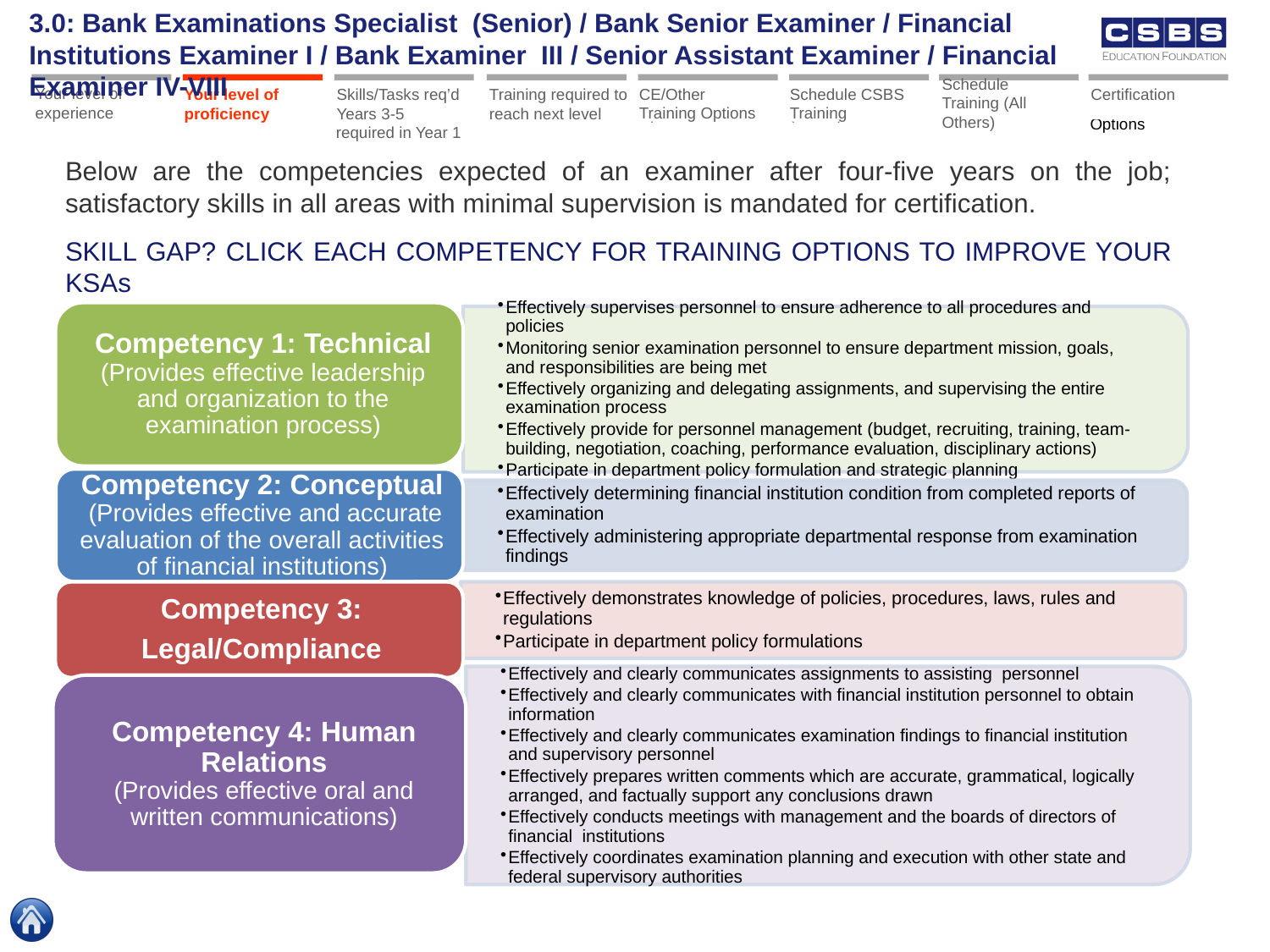

3.0: Bank Examinations Specialist  (Senior) / Bank Senior Examiner / Financial Institutions Examiner I / Bank Examiner  III / Senior Assistant Examiner / Financial Examiner IV-VIII

Skills/Tasks req’d Years 3-5
Schedule Training (All Others)
Your level of experience
On-the-job experience
Your level of proficiency
Sample Skills/Tasks required in Year 1
Training required to reach next level
CE/Other Training Options
CE/Other Training Options
Schedule CSBS Training
Schedule Training (CSBS)
Schedule Training (All Others)
Certification

Certification Options
Below are the competencies expected of an examiner after four-five years on the job; satisfactory skills in all areas with minimal supervision is mandated for certification.

SKILL GAP? CLICK EACH COMPETENCY FOR TRAINING OPTIONS TO IMPROVE YOUR KSAs
Effectively supervises personnel to ensure adherence to all procedures and policies
Monitoring senior examination personnel to ensure department mission, goals, and responsibilities are being met
Effectively organizing and delegating assignments, and supervising the entire examination process
Effectively provide for personnel management (budget, recruiting, training, team-building, negotiation, coaching, performance evaluation, disciplinary actions)
Participate in department policy formulation and strategic planning
Competency 1: Technical
(Provides effective leadership and organization to the examination process)
Effectively determining financial institution condition from completed reports of examination
Effectively administering appropriate departmental response from examination findings
Competency 2: Conceptual
 (Provides effective and accurate evaluation of the overall activities of financial institutions)
Effectively demonstrates knowledge of policies, procedures, laws, rules and regulations
Participate in department policy formulations
Competency 3:
Legal/Compliance
Effectively and clearly communicates assignments to assisting  personnel
Effectively and clearly communicates with financial institution personnel to obtain information
Effectively and clearly communicates examination findings to financial institution and supervisory personnel
Effectively prepares written comments which are accurate, grammatical, logically arranged, and factually support any conclusions drawn
Effectively conducts meetings with management and the boards of directors of financial  institutions
Effectively coordinates examination planning and execution with other state and federal supervisory authorities
Competency 4: Human Relations
(Provides effective oral and written communications)